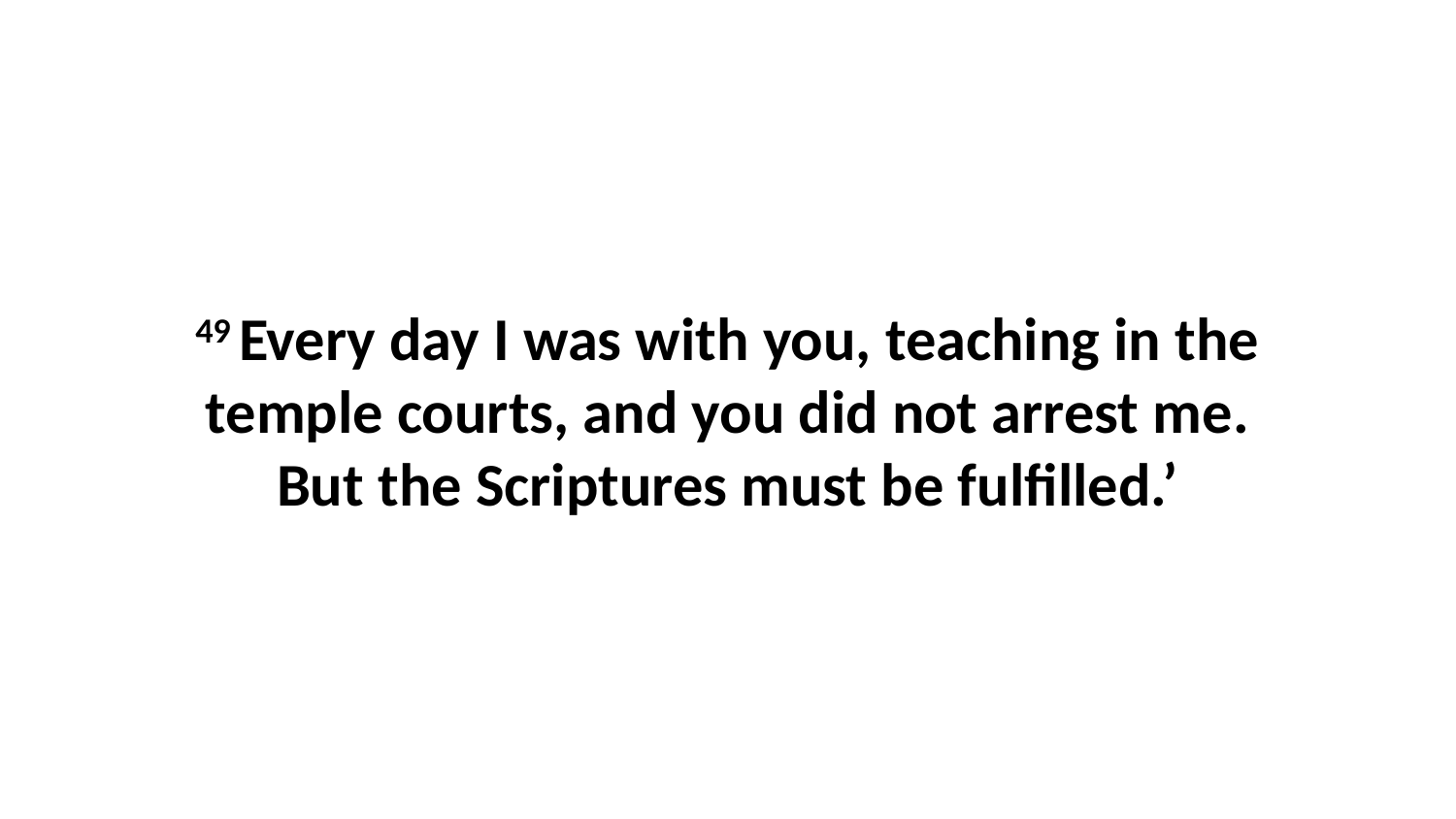

49 Every day I was with you, teaching in the temple courts, and you did not arrest me. But the Scriptures must be fulfilled.’